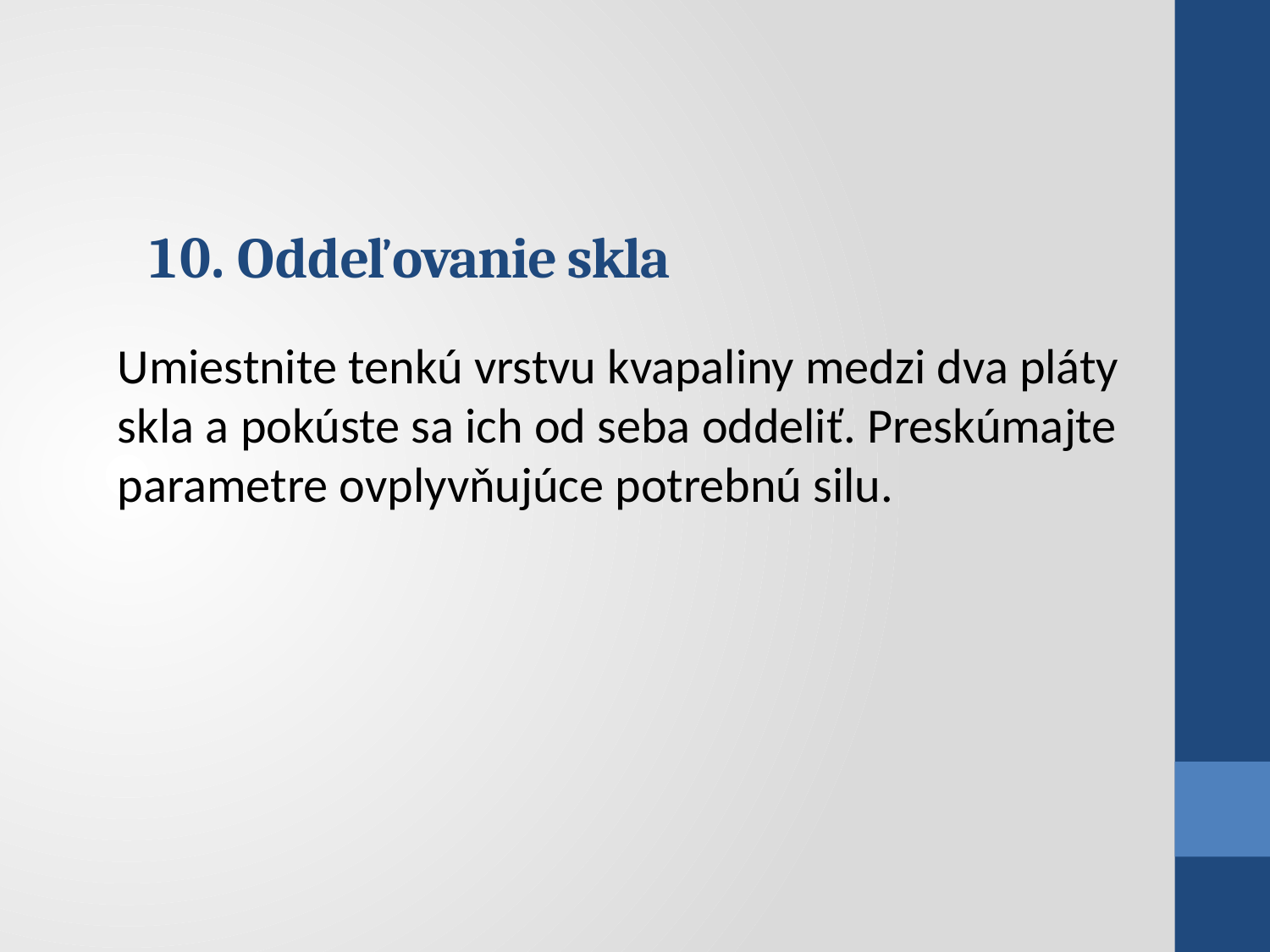

# 10. Oddeľovanie skla

Umiestnite tenkú vrstvu kvapaliny medzi dva pláty skla a pokúste sa ich od seba oddeliť. Preskúmajte parametre ovplyvňujúce potrebnú silu.